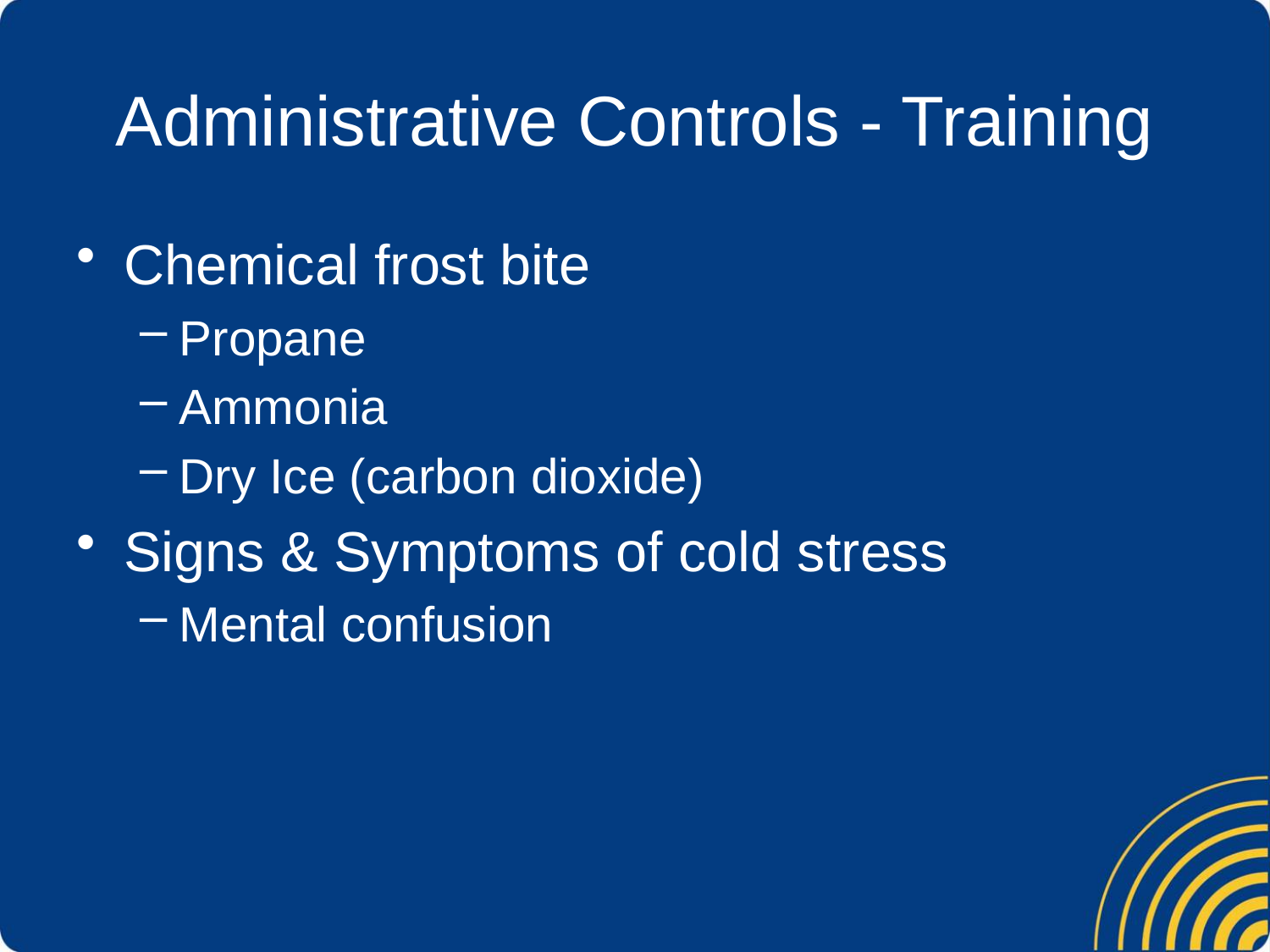

# Administrative Controls - Training
Chemical frost bite
Propane
Ammonia
Dry Ice (carbon dioxide)
Signs & Symptoms of cold stress
Mental confusion